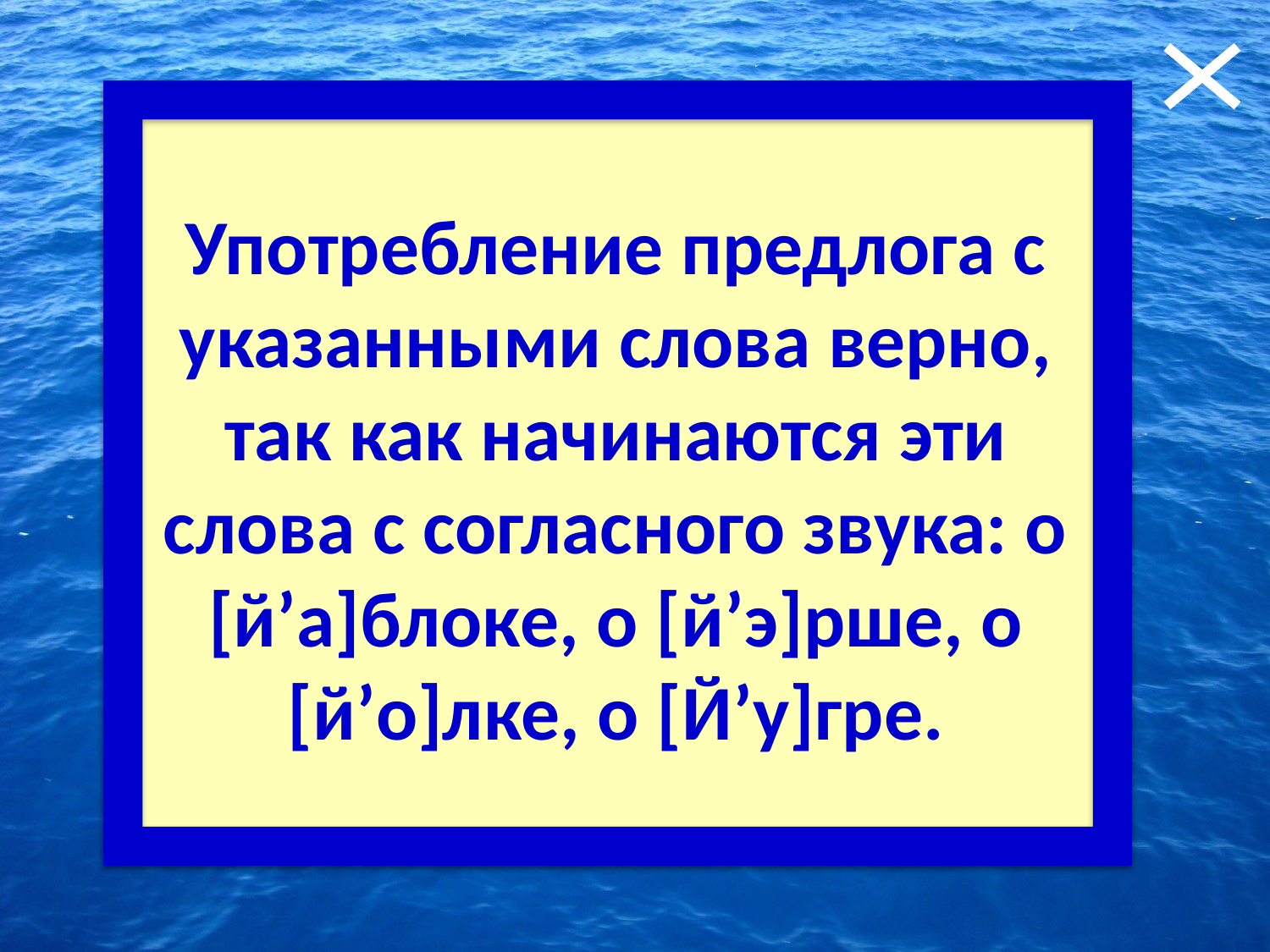

2. Решите задачу!
Если слово начинается с согласного, то перед ним надо употребить предлог «о»: о тетради, о столе, о книге, а перед гласной – «об»: об арбузе, об ученике, об орехе, об утке… Правильно ли мы говорим: о яблоне, о ерше, о елке, о Югре? Почему?

Употребление предлога с указанными слова верно, так как начинаются эти слова с согласного звука: о [й’а]блоке, о [й’э]рше, о [й’о]лке, о [Й’у]гре.
Ответ